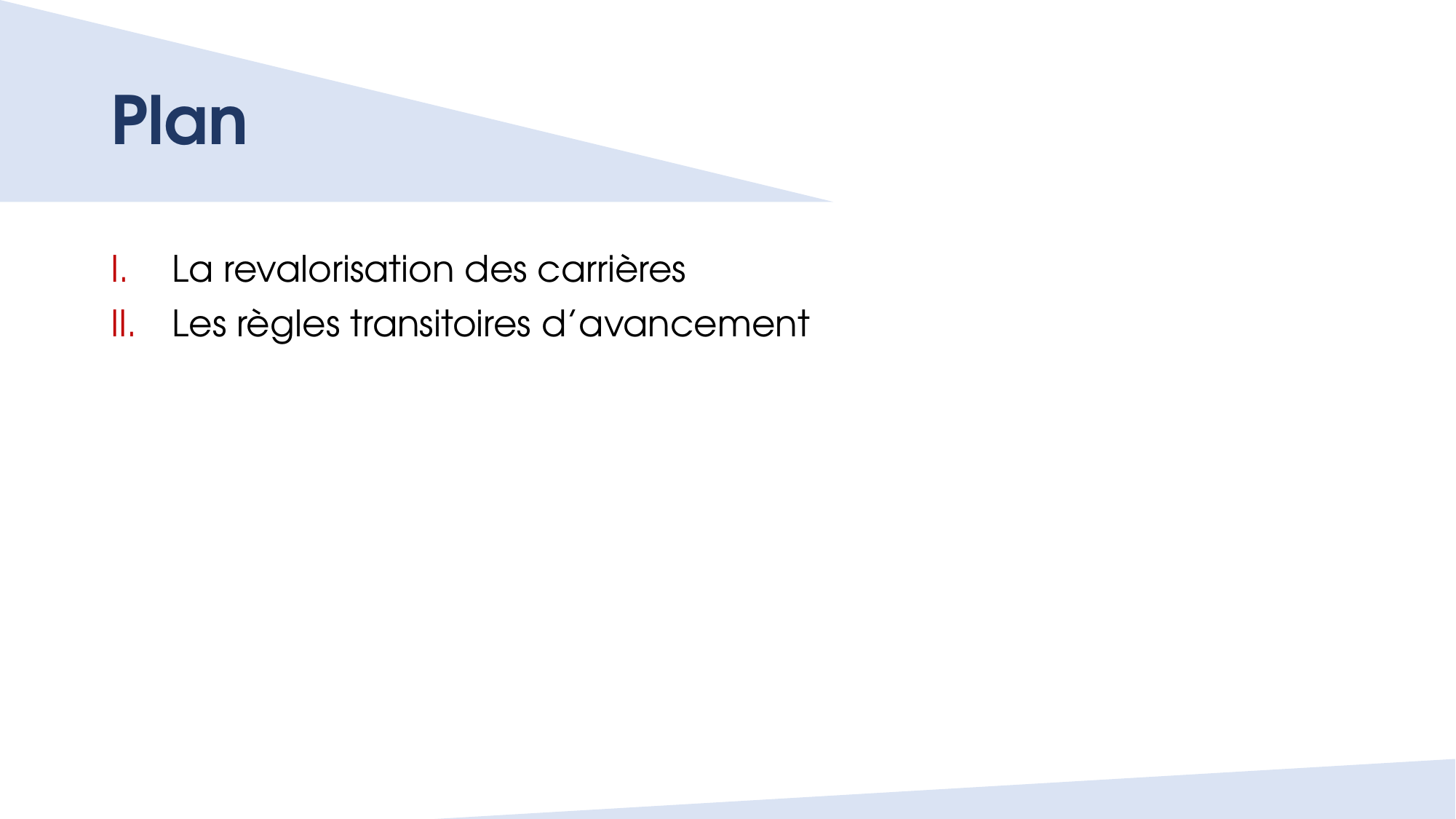

# Plan
La revalorisation des carrières
Les règles transitoires d’avancement

3